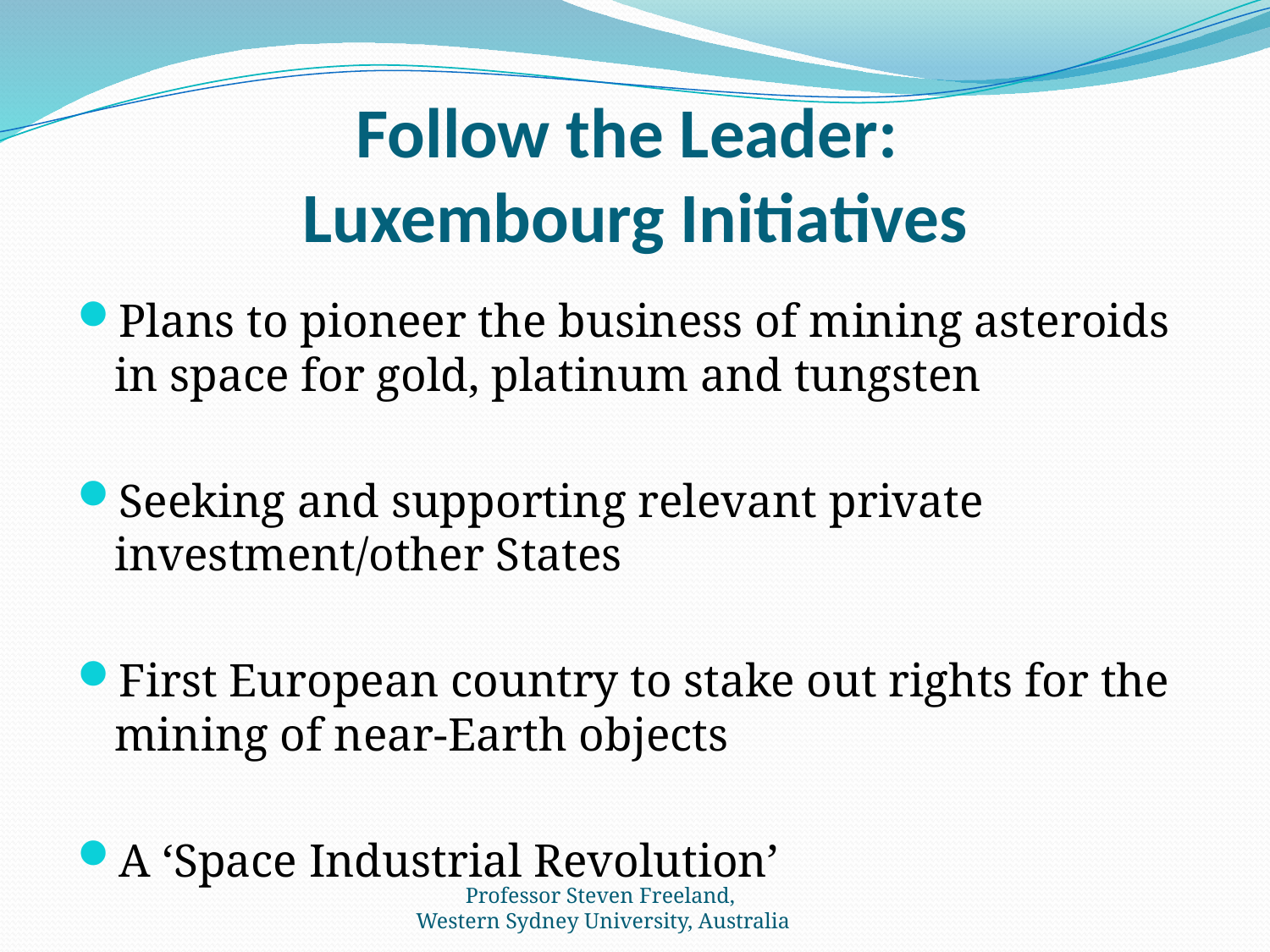

# Follow the Leader: Luxembourg Initiatives
Plans to pioneer the business of mining asteroids in space for gold, platinum and tungsten

Seeking and supporting relevant private investment/other States

First European country to stake out rights for the mining of near-Earth objects

A ‘Space Industrial Revolution’

Professor Steven Freeland,
Western Sydney University, Australia